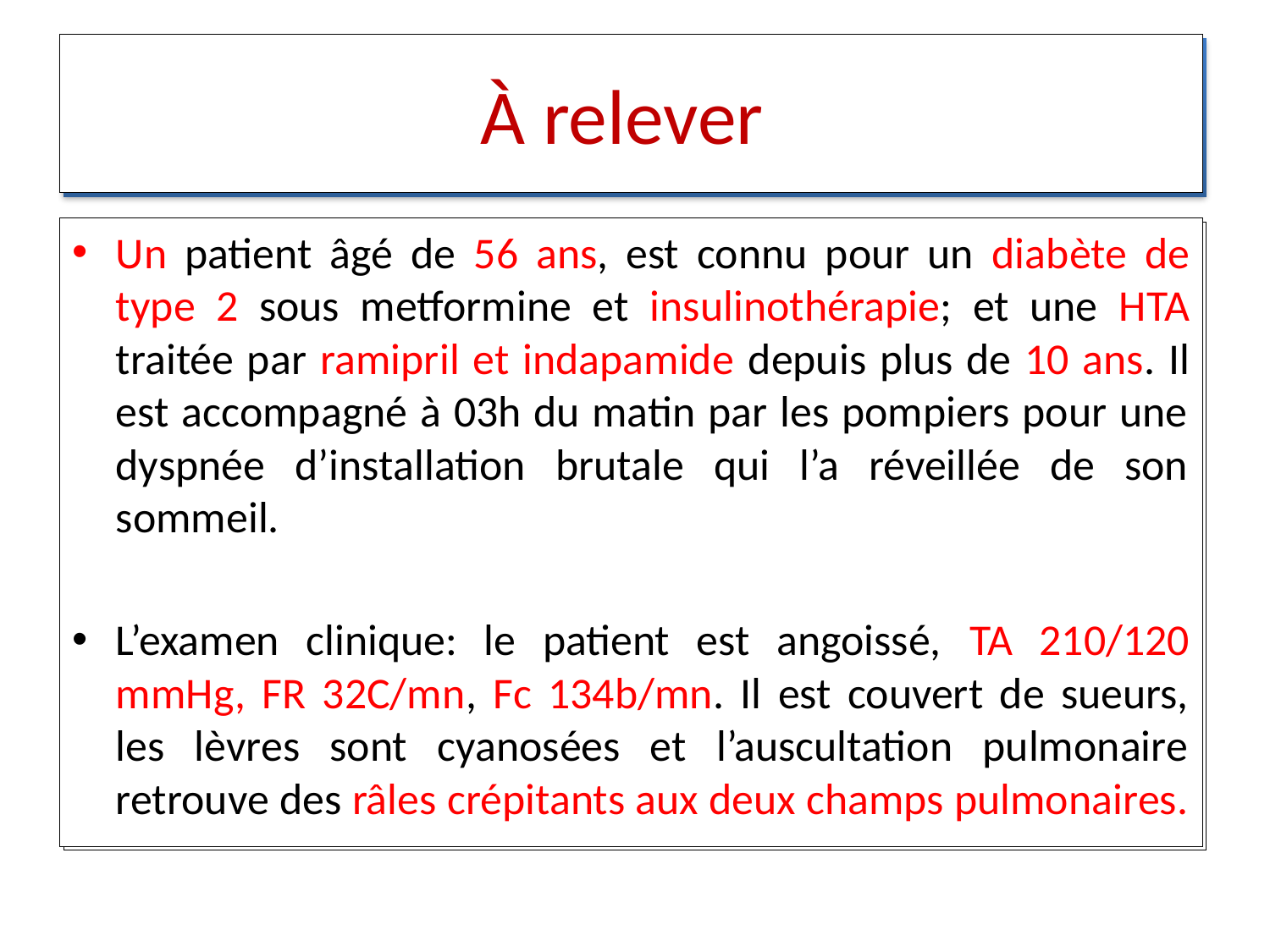

À relever
# Cas clinique
Un patient âgé de 56 ans, est connu pour un diabète de type 2 sous metformine et insulinothérapie; et une HTA traitée par ramipril et indapamide depuis plus de 10 ans. Il est accompagné à 03h du matin par les pompiers pour une dyspnée d’installation brutale qui l’a réveillée de son sommeil.

L’examen clinique: le patient est angoissé, TA 210/120 mmHg, FR 32C/mn, Fc 134b/mn. Il est couvert de sueurs, les lèvres sont cyanosées et l’auscultation pulmonaire retrouve des râles crépitants aux deux champs pulmonaires.
Un patient âgé de 56 ans, est connu pour un diabète type 2
sous metformine et insulinothérapie; et une HTA traitée par
ramipril et indapamide depuis plus de 10 ans.

Il est accompagné à 03h du matin par les pompiers pour une
dyspnée d’installation brutale qui l’a réveillé de son sommeil.

L’examen clinique: patient angoissé, TA 210/120 mmHg, FR
32C/mn, Fc 134b/mn. Il est couvert de sueurs, les lèvres sont
cyanosées et l’auscultation pulmonaire retrouve des râles
crépitants aux deux champs pulmonaires.
QU’EST CE QU’ON PEUT RELEVER ?